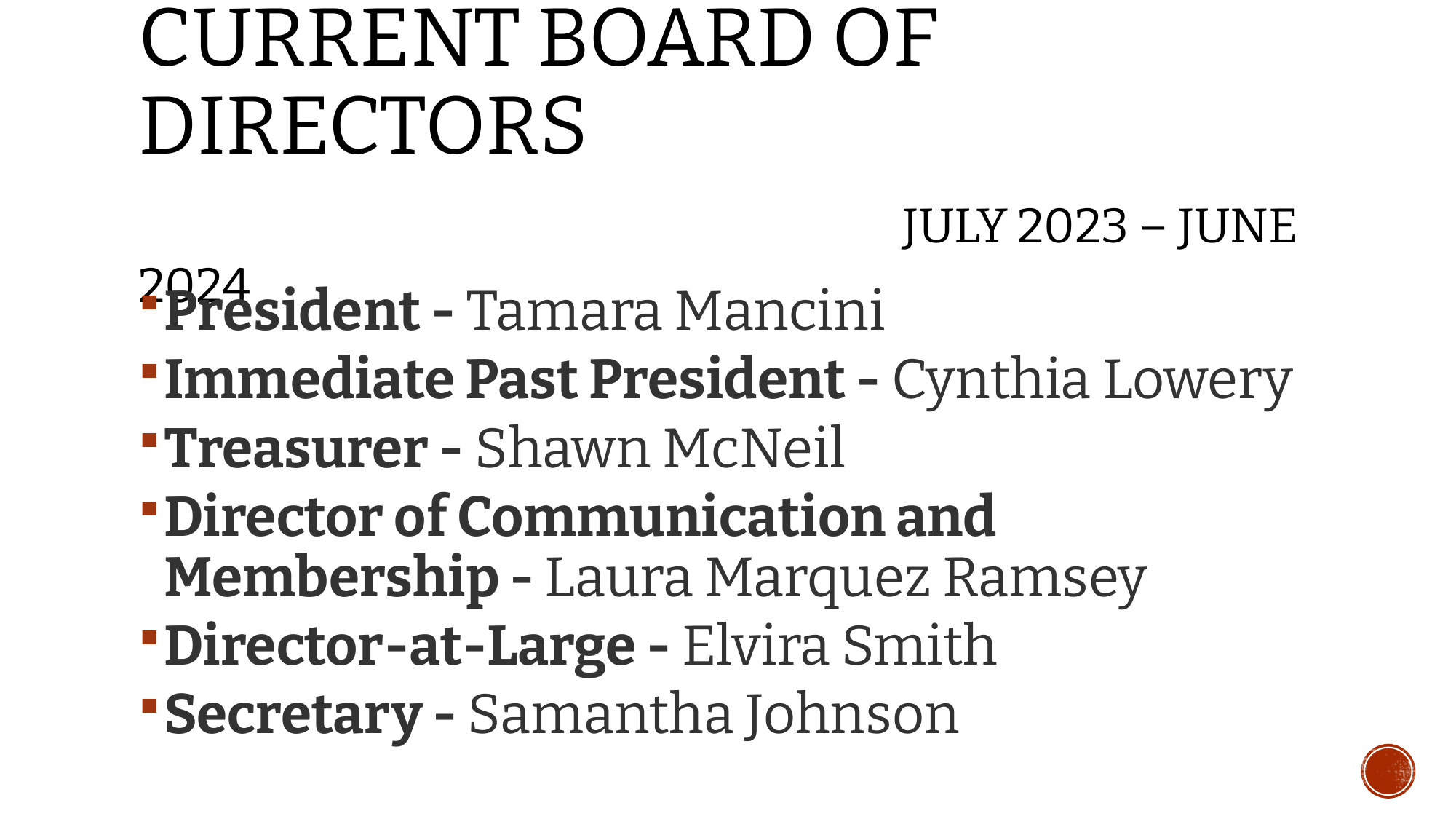

# Current Board of Directors July 2023 – June 2024
President - Tamara Mancini
Immediate Past President - Cynthia Lowery
Treasurer - Shawn McNeil
Director of Communication and Membership - Laura Marquez Ramsey
Director-at-Large - Elvira Smith
Secretary - Samantha Johnson